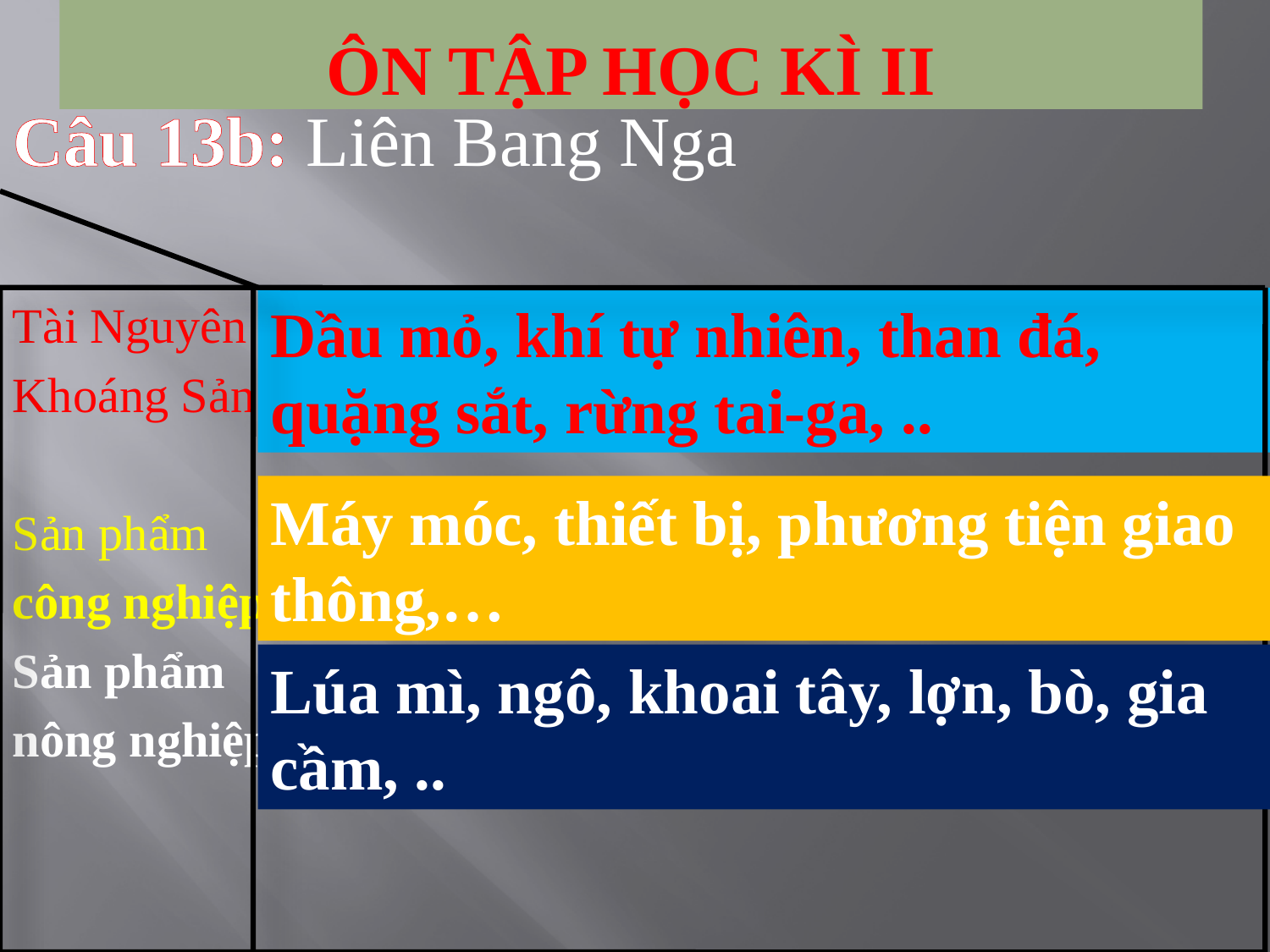

# Ôn tập học kì ii
Câu 13b: Liên Bang Nga

Tài Nguyên
Khoáng Sản

Sản phẩm
công nghiệp
Sản phẩm
nông nghiệp
Dầu mỏ, khí tự nhiên, than đá, quặng sắt, rừng tai-ga, ..
Máy móc, thiết bị, phương tiện giao thông,…
Lúa mì, ngô, khoai tây, lợn, bò, gia cầm, ..